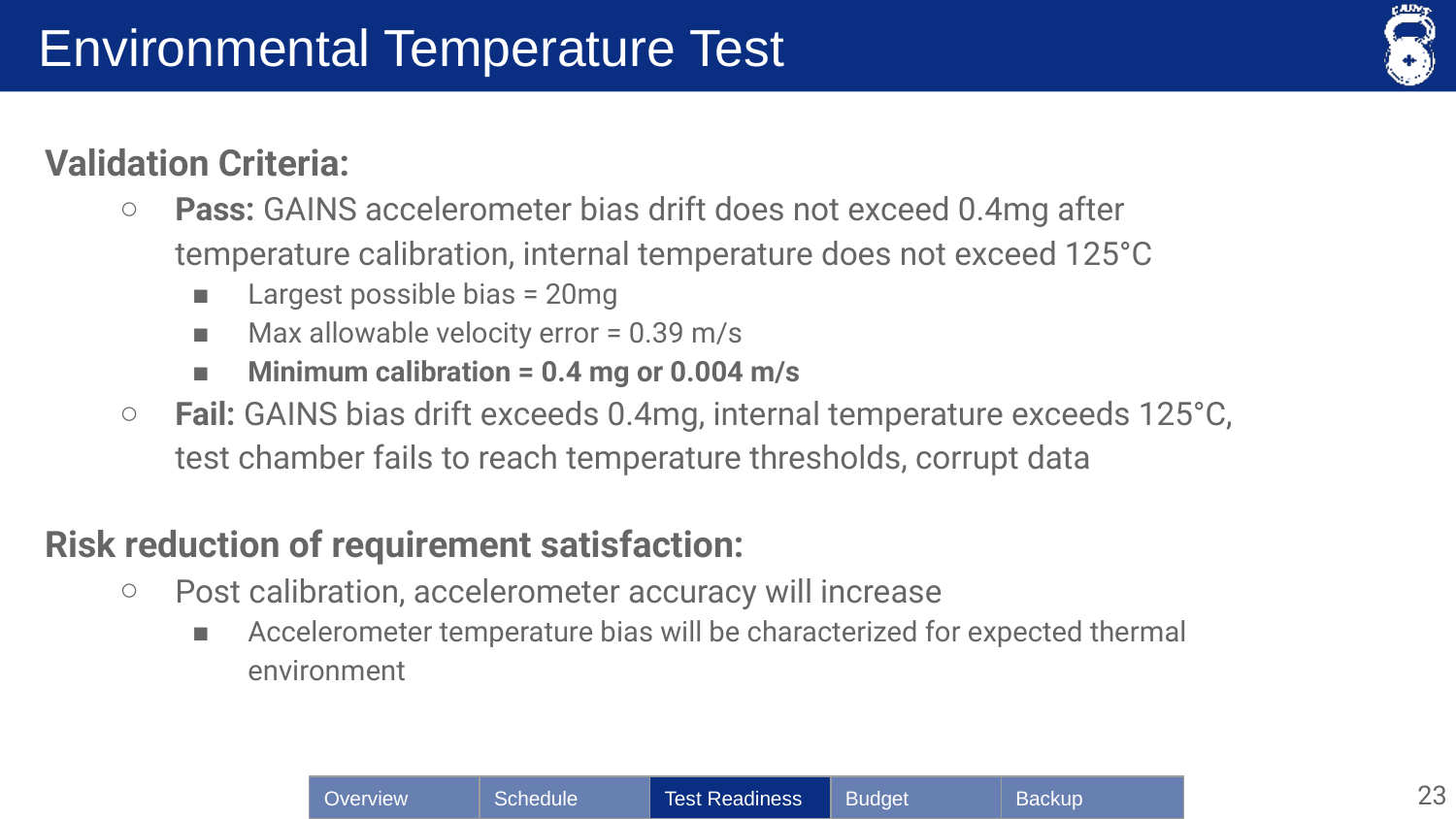

# Environmental Temperature Test
Validation Criteria:
Pass: GAINS accelerometer bias drift does not exceed 0.4mg after temperature calibration, internal temperature does not exceed 125°C
Largest possible bias = 20mg
Max allowable velocity error = 0.39 m/s
Minimum calibration = 0.4 mg or 0.004 m/s
Fail: GAINS bias drift exceeds 0.4mg, internal temperature exceeds 125°C, test chamber fails to reach temperature thresholds, corrupt data

Risk reduction of requirement satisfaction:
Post calibration, accelerometer accuracy will increase
Accelerometer temperature bias will be characterized for expected thermal environment
23